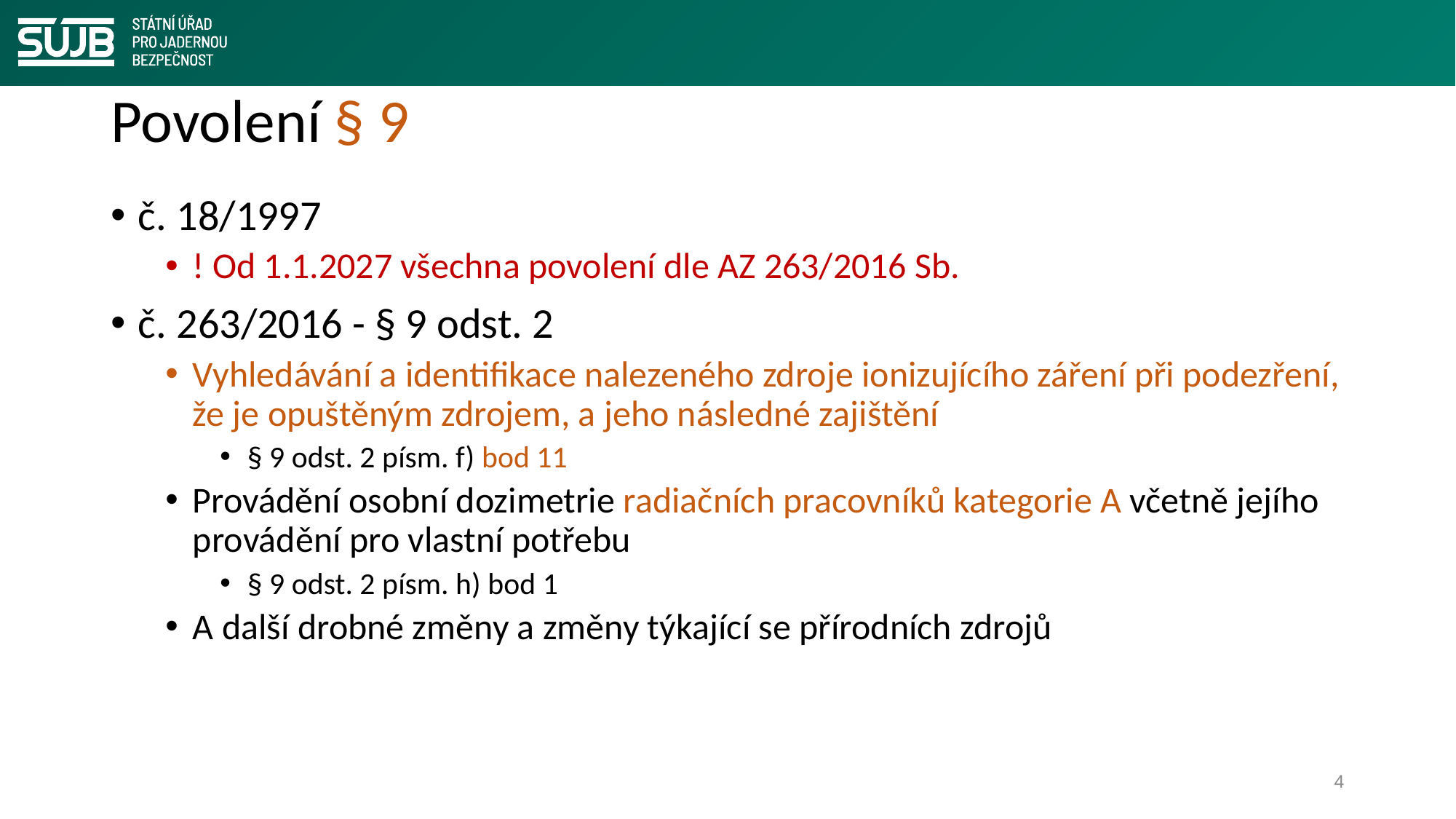

# Povolení § 9
č. 18/1997
! Od 1.1.2027 všechna povolení dle AZ 263/2016 Sb.
č. 263/2016 - § 9 odst. 2
Vyhledávání a identifikace nalezeného zdroje ionizujícího záření při podezření, že je opuštěným zdrojem, a jeho následné zajištění
§ 9 odst. 2 písm. f) bod 11
Provádění osobní dozimetrie radiačních pracovníků kategorie A včetně jejího provádění pro vlastní potřebu
§ 9 odst. 2 písm. h) bod 1
A další drobné změny a změny týkající se přírodních zdrojů
4